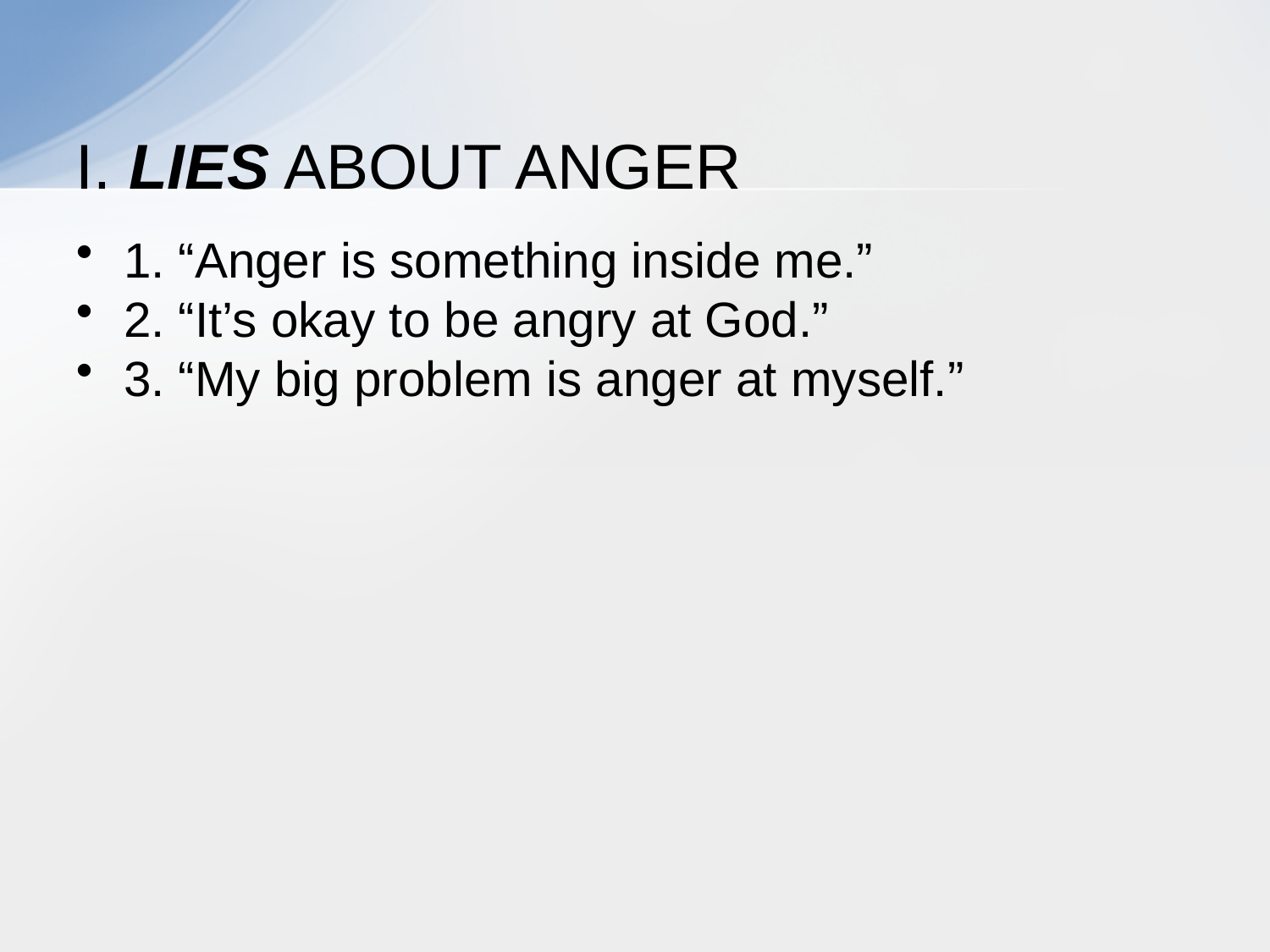

# I. LIES ABOUT ANGER
1. “Anger is something inside me.”
2. “It’s okay to be angry at God.”
3. “My big problem is anger at myself.”